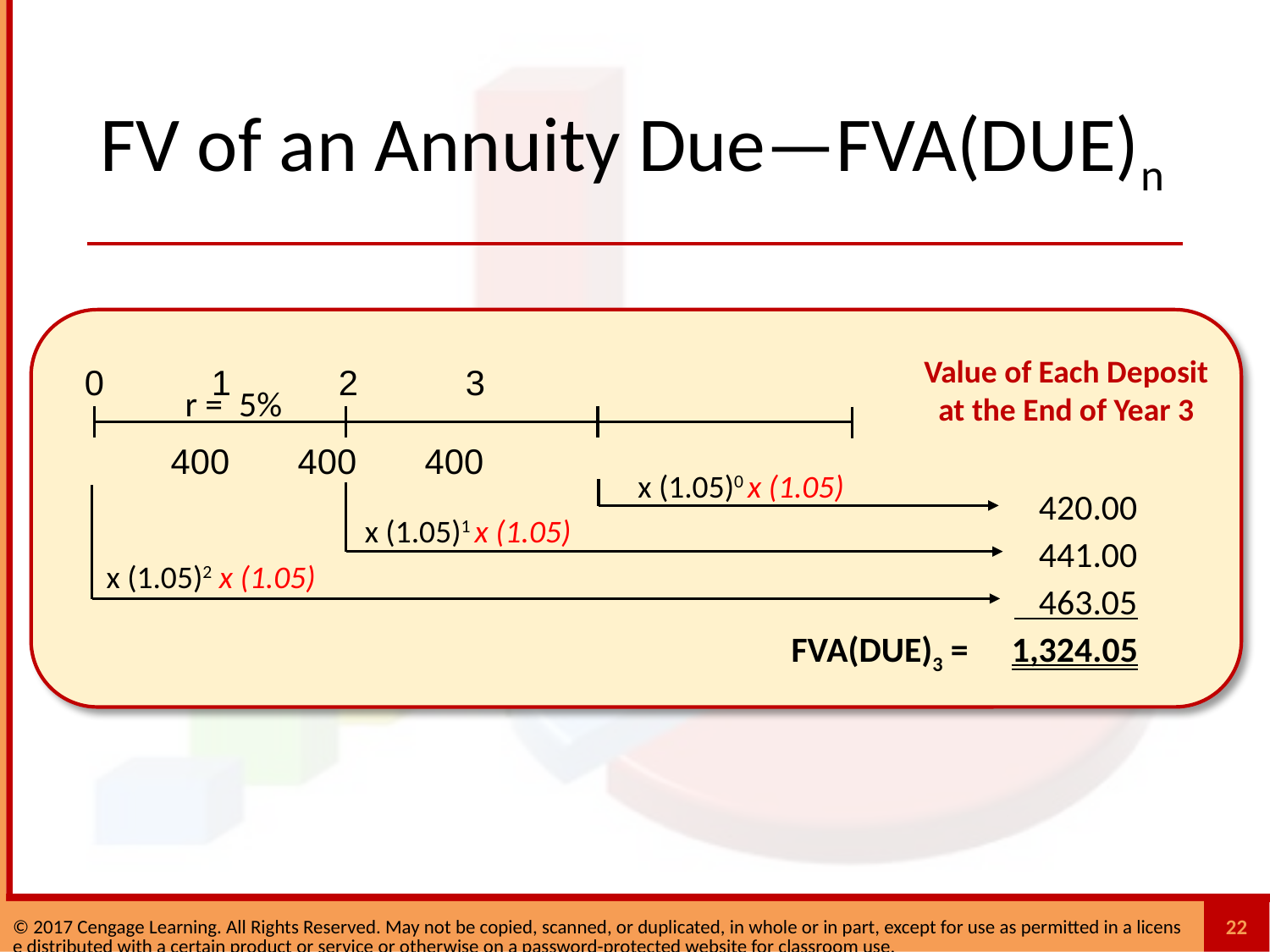

# FV of an Annuity Due—FVA(DUE)n

	Value of Each Deposit
		at the End of Year 3
0	1	2	3
r =  5%

	400	400	400
  x (1.05)0 x (1.05)
		420.00
		441.00
		     463.05
	FVA(DUE)3 = 	1,324.05
x (1.05)1 x (1.05)
x (1.05)2 x (1.05)
22
© 2017 Cengage Learning. All Rights Reserved. May not be copied, scanned, or duplicated, in whole or in part, except for use as permitted in a license distributed with a certain product or service or otherwise on a password-protected website for classroom use.